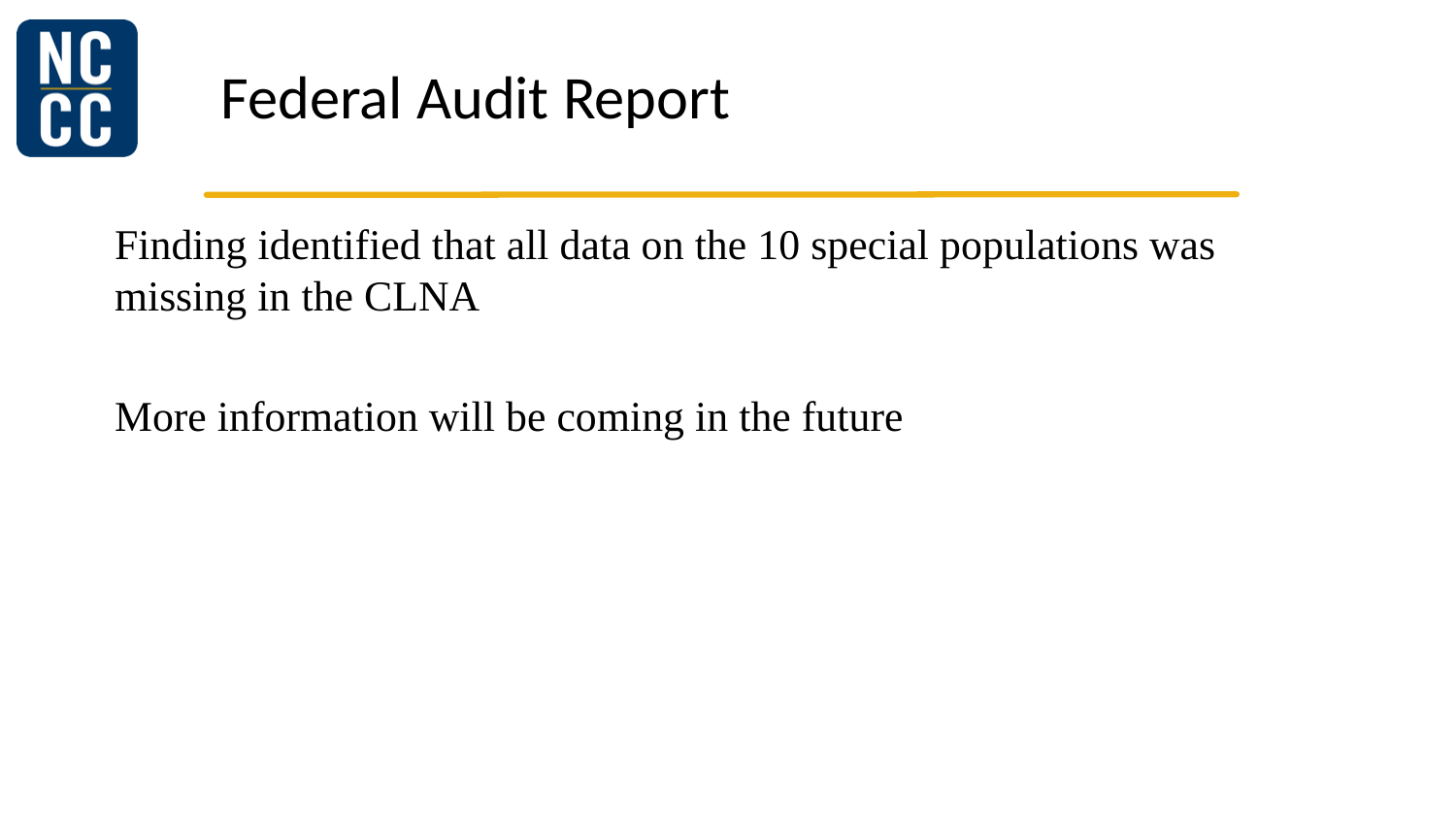

# Federal Audit Report
Finding identified that all data on the 10 special populations was missing in the CLNA

More information will be coming in the future